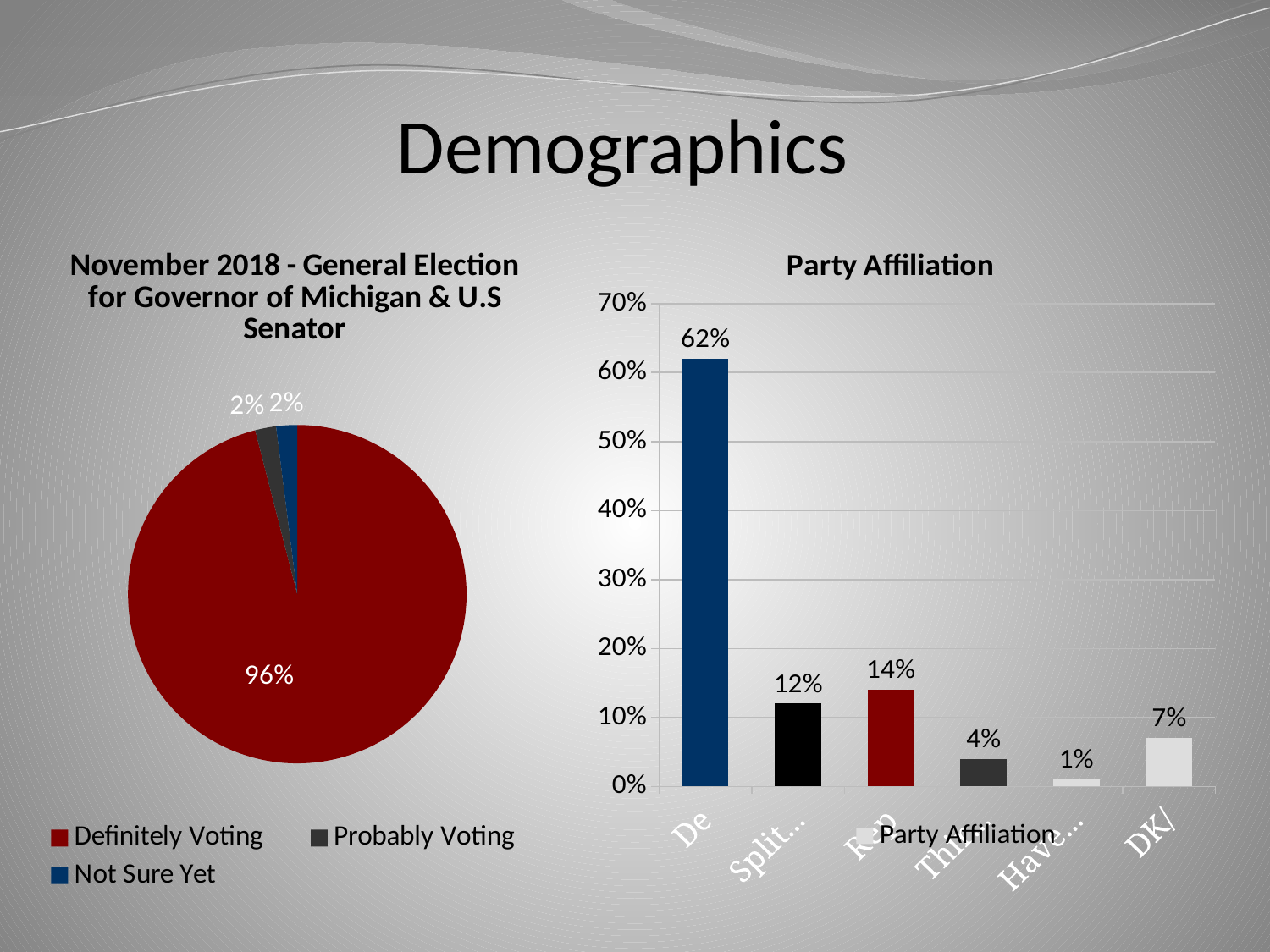

Demographics

### Chart: November 2018 - General Election for Governor of Michigan & U.S Senator

| Category | November 2018 - General Election for Governor  |
|---|---|
| Definitely Voting | 0.96 |
| Probably Voting | 0.02 |
| Not Sure Yet | 0.02 |

### Chart:

| Category | Party Affiliation |
|---|---|
| Democrat | 0.62 |
| Split Ticketer | 0.12 |
| Republican | 0.14 |
| Third Party | 0.04 |
| Haven't Voted | 0.01 |
| DK/Refused | 0.07 |